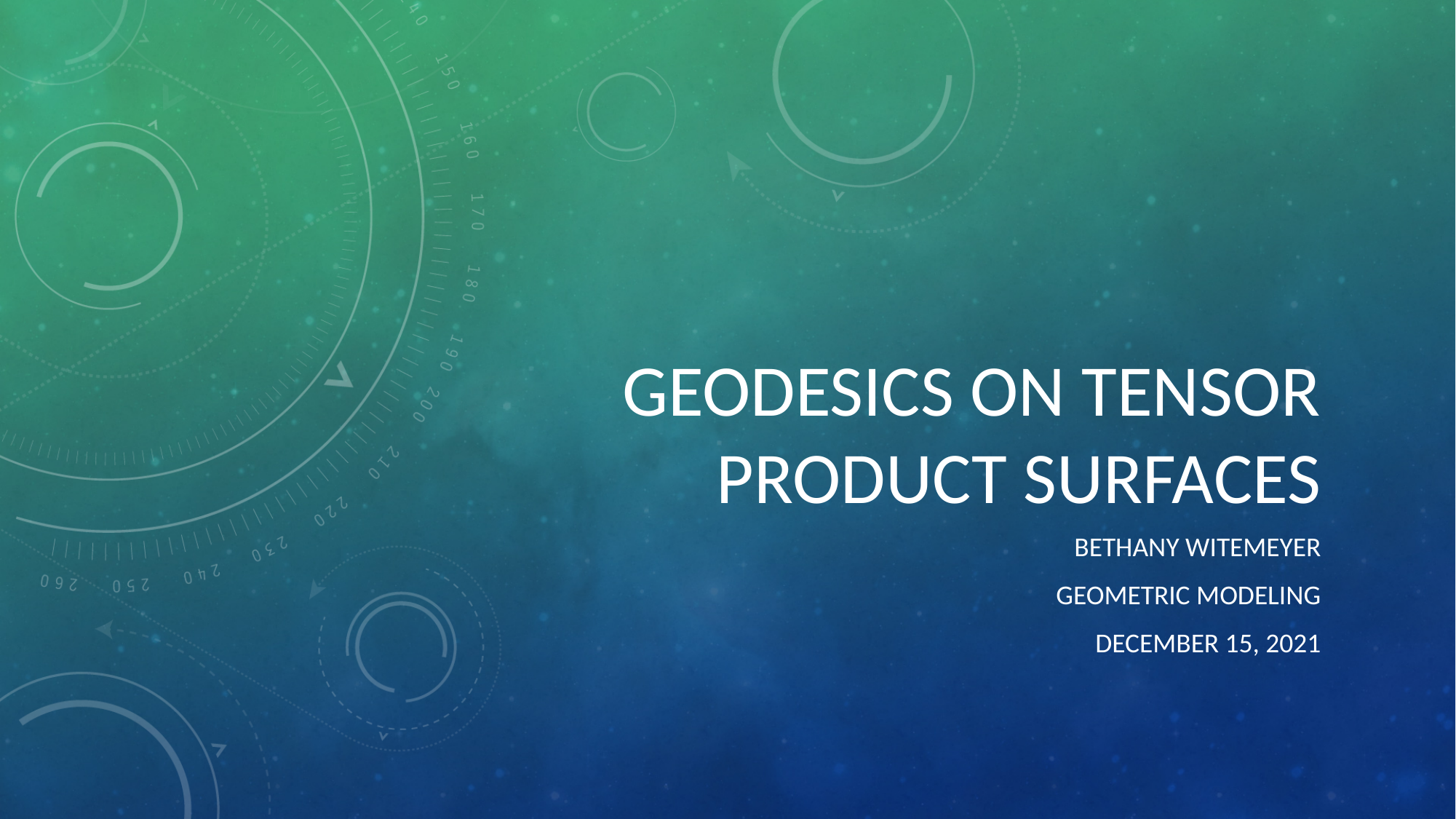

# Geodesics on Tensor Product Surfaces
Bethany Witemeyer
Geometric Modeling
December 15, 2021